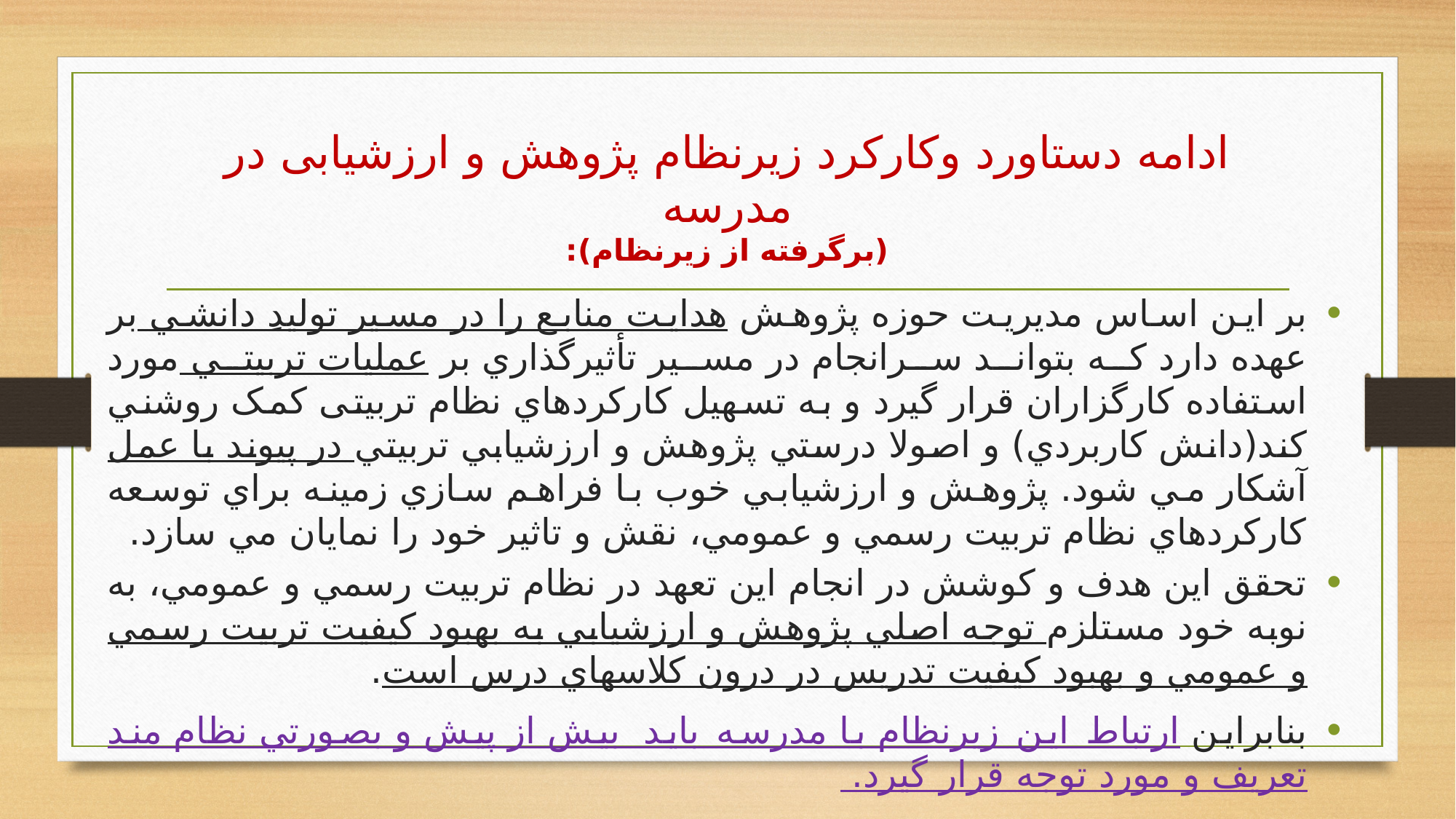

# ادامه دستاورد وکارکرد زیرنظام پژوهش و ارزشیابی در مدرسه (برگرفته از زیرنظام):
بر اين اساس مديريت حوزه پژوهش هدايت منابع را در مسير توليدِ دانشي بر عهده دارد كه بتواند سرانجام در مسير تأثيرگذاري بر عمليات تربيتي مورد استفاده كارگزاران قرار گيرد و به تسهيل کارکردهاي نظام تربيتی کمک روشني کند(دانش كاربردي) و اصولا درستي پژوهش و ارزشيابي تربيتي در پيوند با عمل آشکار مي شود. پژوهش و ارزشيابي خوب با فراهم سازي زمينه براي توسعه کارکردهاي نظام تربيت رسمي و عمومي، نقش و تاثير خود را نمايان مي سازد.
تحقق اين هدف و کوشش در انجام اين تعهد در نظام تربيت رسمي و عمومي، به نوبه خود مستلزم توجه اصلي پژوهش و ارزشيابي به بهبود كيفيت تربيت رسمي و عمومي و بهبود كيفيت تدريس در درون كلاسهاي درس است.
بنابراين ارتباط این زیرنظام با مدرسه باید  بيش از پيش و بصورتي نظام مند تعريف و مورد توجه قرار گيرد.